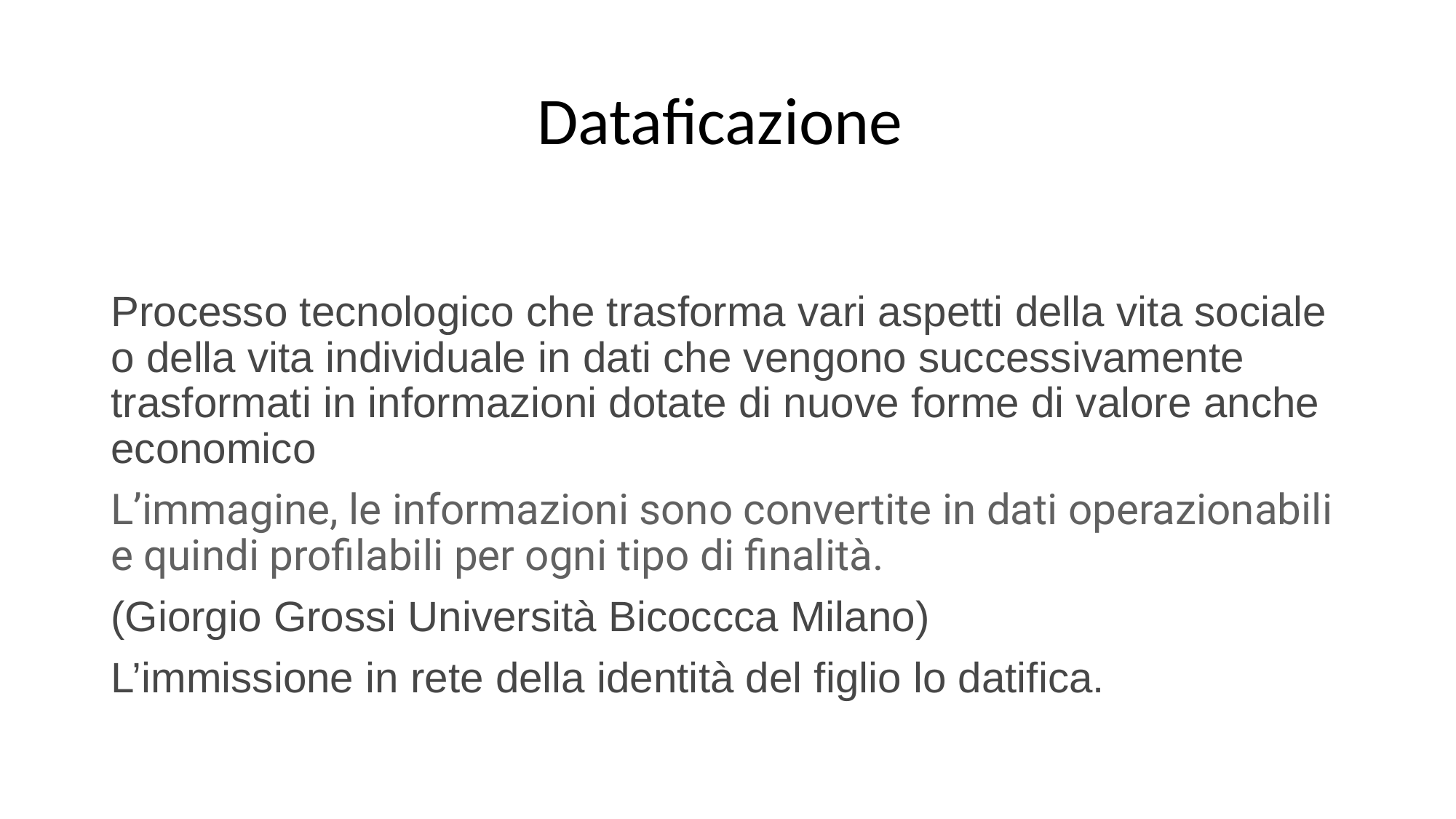

# Dataficazione

Processo tecnologico che trasforma vari aspetti della vita sociale o della vita individuale in dati che vengono successivamente trasformati in informazioni dotate di nuove forme di valore anche economico
L’immagine, le informazioni sono convertite in dati operazionabili e quindi profilabili per ogni tipo di finalità.
(Giorgio Grossi Università Bicoccca Milano)
L’immissione in rete della identità del figlio lo datifica.